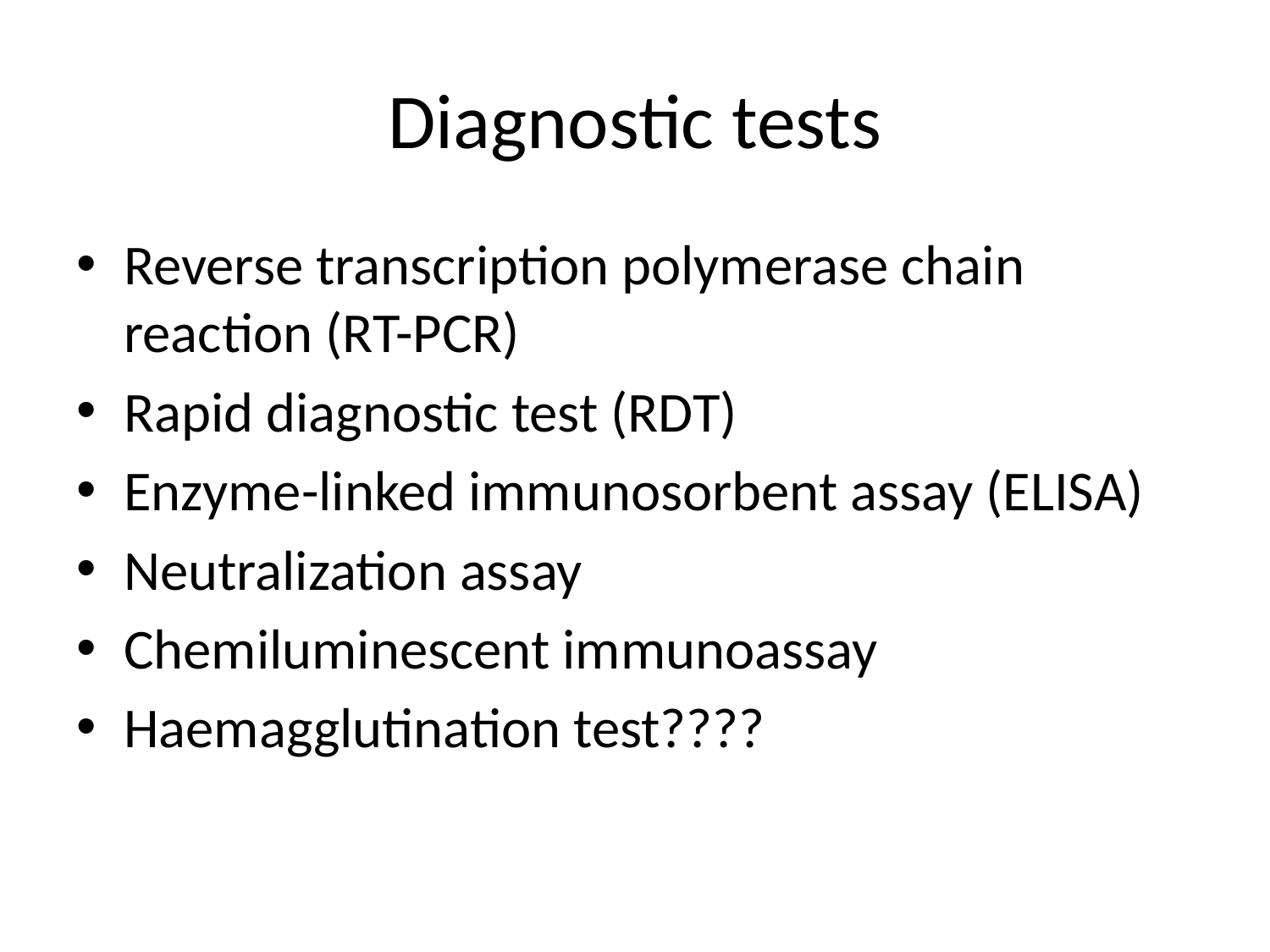

# Diagnostic tests
Reverse transcription polymerase chain reaction (RT-PCR)
Rapid diagnostic test (RDT)
Enzyme-linked immunosorbent assay (ELISA)
Neutralization assay
Chemiluminescent immunoassay
Haemagglutination test????